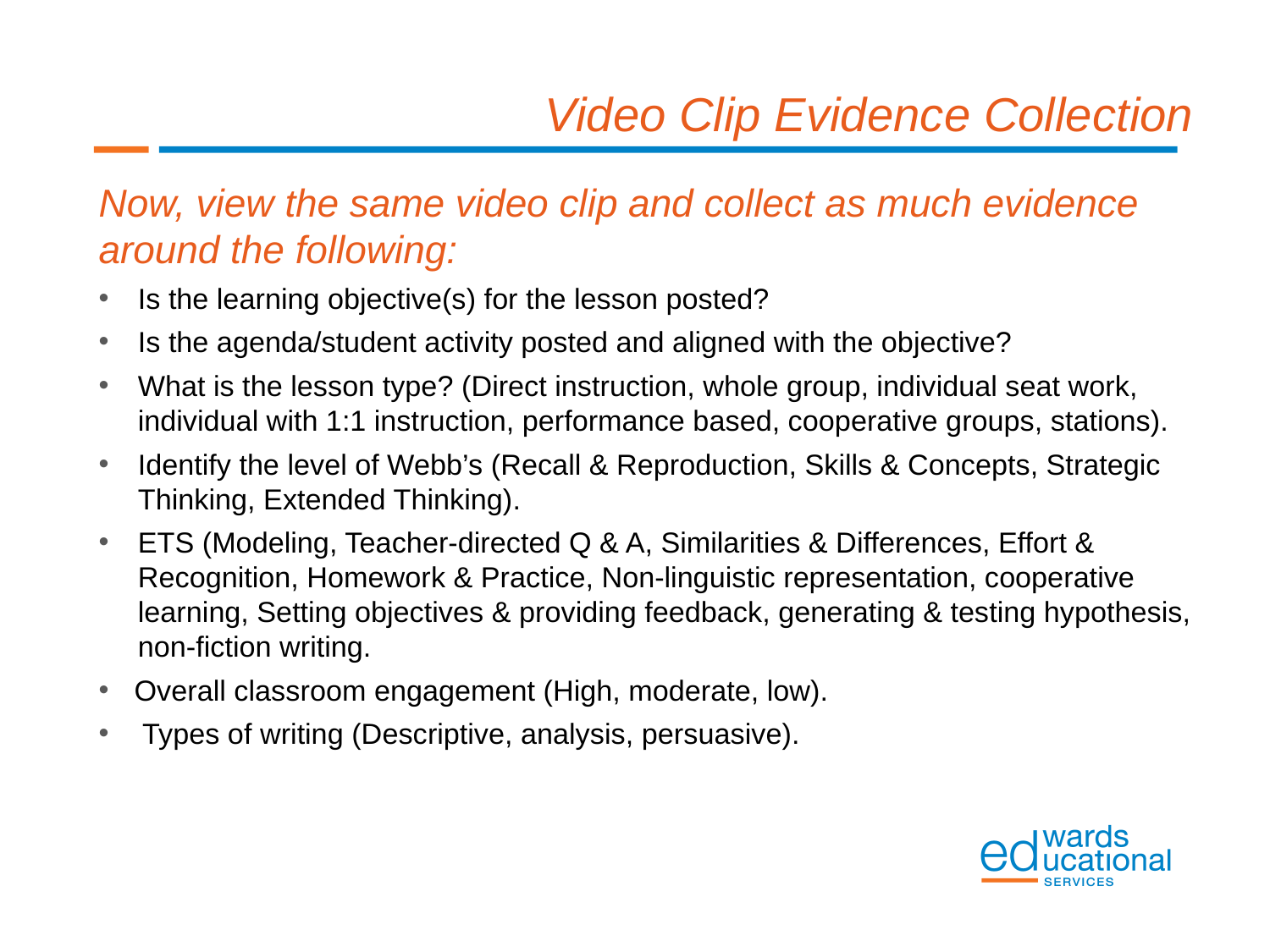

Video Clip Evidence Collection
Now, view the same video clip and collect as much evidence around the following:
Is the learning objective(s) for the lesson posted?
Is the agenda/student activity posted and aligned with the objective?
What is the lesson type? (Direct instruction, whole group, individual seat work, individual with 1:1 instruction, performance based, cooperative groups, stations).
Identify the level of Webb’s (Recall & Reproduction, Skills & Concepts, Strategic Thinking, Extended Thinking).
ETS (Modeling, Teacher-directed Q & A, Similarities & Differences, Effort & Recognition, Homework & Practice, Non-linguistic representation, cooperative learning, Setting objectives & providing feedback, generating & testing hypothesis, non-fiction writing.
Overall classroom engagement (High, moderate, low).
 Types of writing (Descriptive, analysis, persuasive).
29